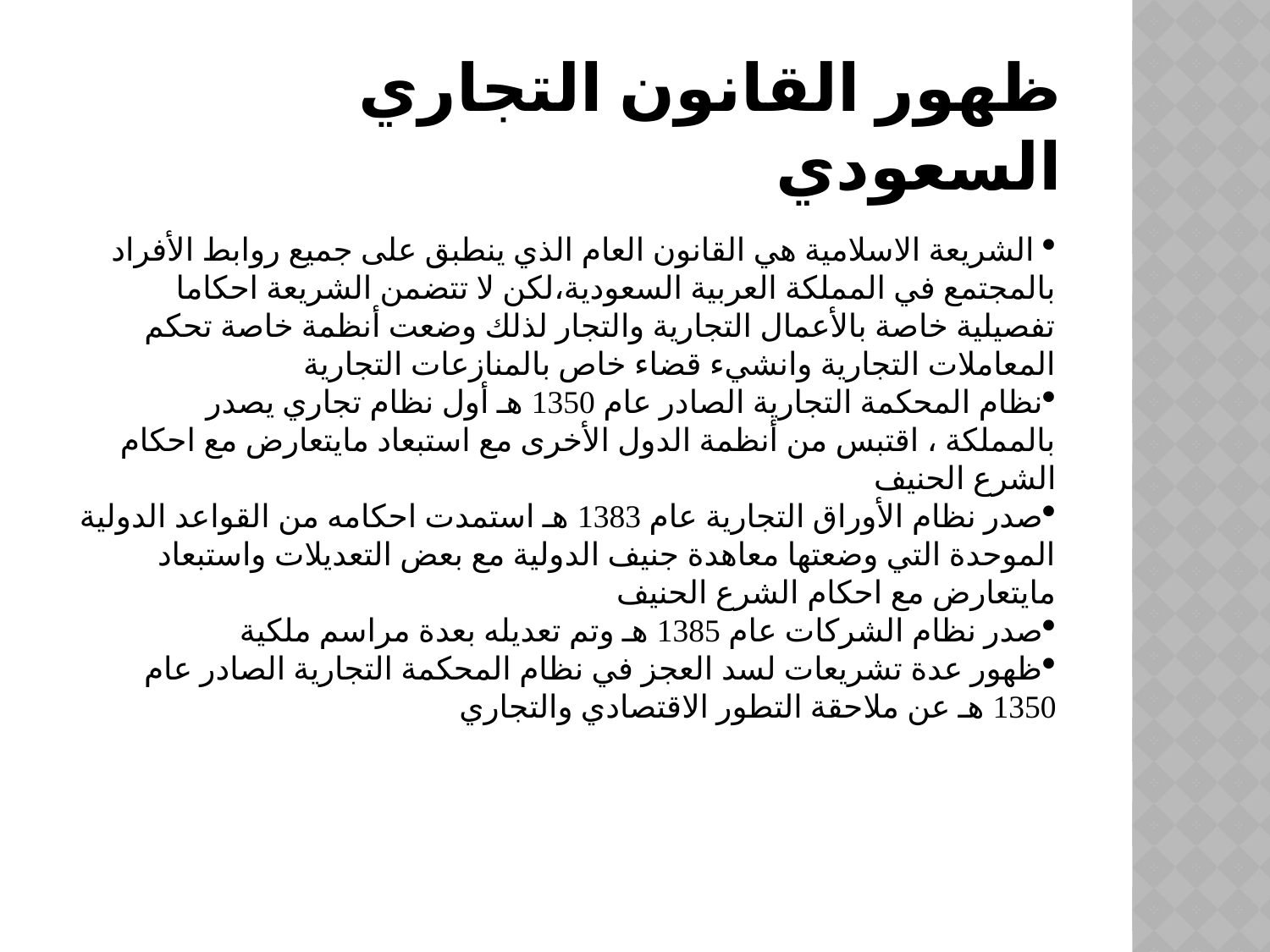

# ظهور القانون التجاري السعودي
 الشريعة الاسلامية هي القانون العام الذي ينطبق على جميع روابط الأفراد بالمجتمع في المملكة العربية السعودية،لكن لا تتضمن الشريعة احكاما تفصيلية خاصة بالأعمال التجارية والتجار لذلك وضعت أنظمة خاصة تحكم المعاملات التجارية وانشيء قضاء خاص بالمنازعات التجارية
نظام المحكمة التجارية الصادر عام 1350 هـ أول نظام تجاري يصدر بالمملكة ، اقتبس من أنظمة الدول الأخرى مع استبعاد مايتعارض مع احكام الشرع الحنيف
صدر نظام الأوراق التجارية عام 1383 هـ استمدت احكامه من القواعد الدولية الموحدة التي وضعتها معاهدة جنيف الدولية مع بعض التعديلات واستبعاد مايتعارض مع احكام الشرع الحنيف
صدر نظام الشركات عام 1385 هـ وتم تعديله بعدة مراسم ملكية
ظهور عدة تشريعات لسد العجز في نظام المحكمة التجارية الصادر عام 1350 هـ عن ملاحقة التطور الاقتصادي والتجاري